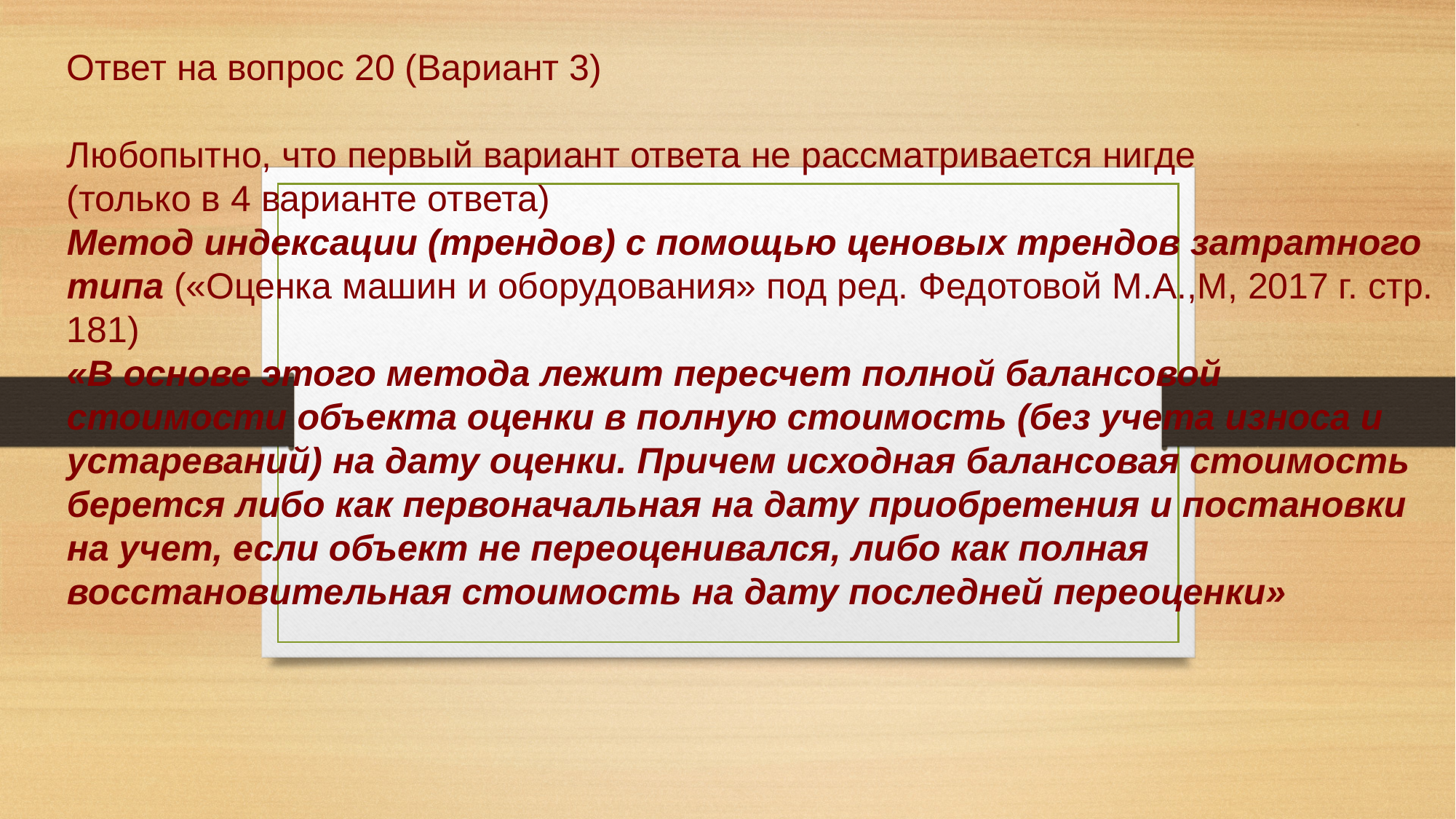

# Ответ на вопрос 20 (Вариант 3) Любопытно, что первый вариант ответа не рассматривается нигде (только в 4 варианте ответа) Метод индексации (трендов) с помощью ценовых трендов затратного типа («Оценка машин и оборудования» под ред. Федотовой М.А.,М, 2017 г. стр. 181) «В основе этого метода лежит пересчет полной балансовой стоимости объекта оценки в полную стоимость (без учета износа и устареваний) на дату оценки. Причем исходная балансовая стоимость берется либо как первоначальная на дату приобретения и постановки на учет, если объект не переоценивался, либо как полная восстановительная стоимость на дату последней переоценки»